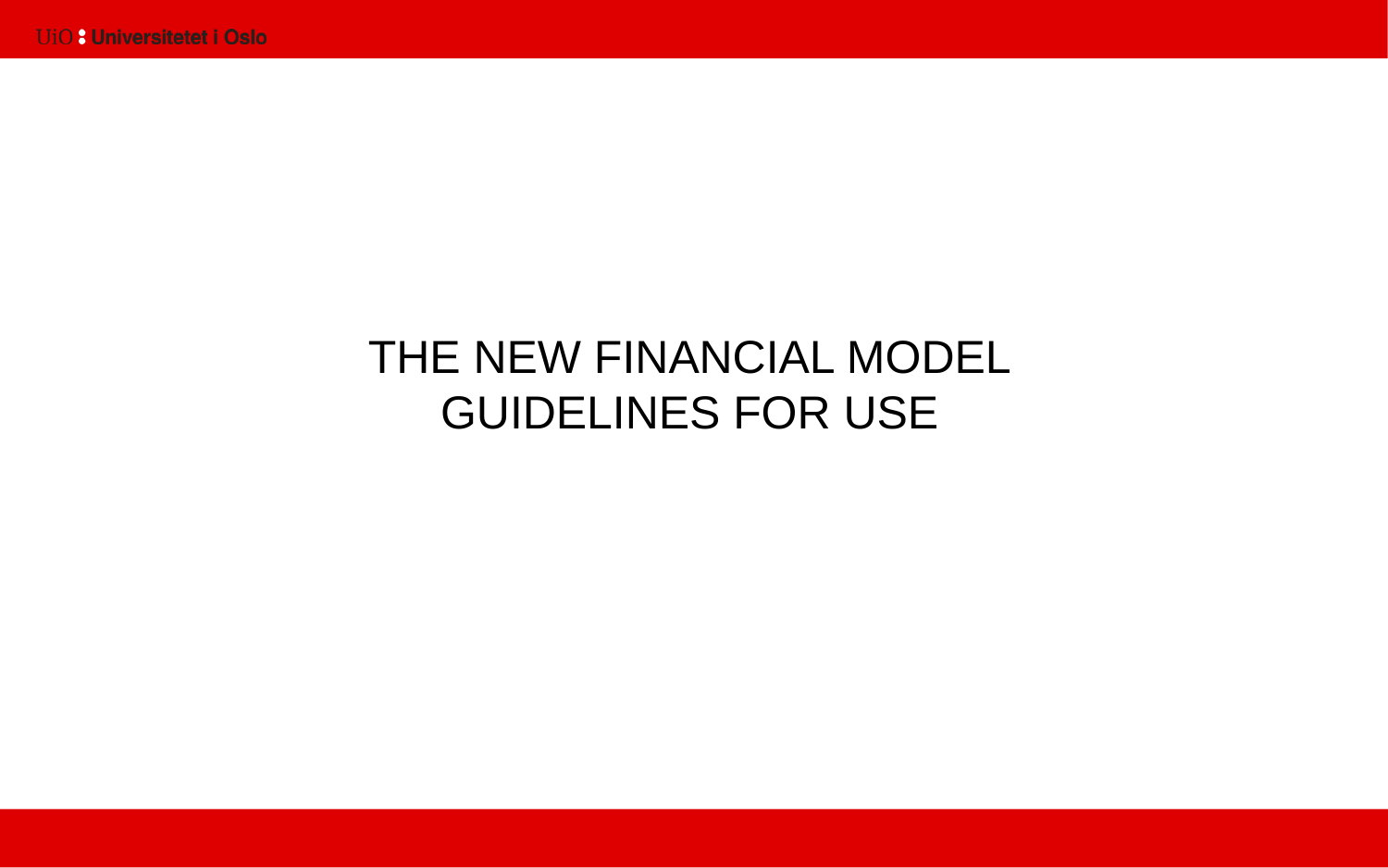

THE NEW FINANCIAL MODEL
GUIDELINES FOR USE